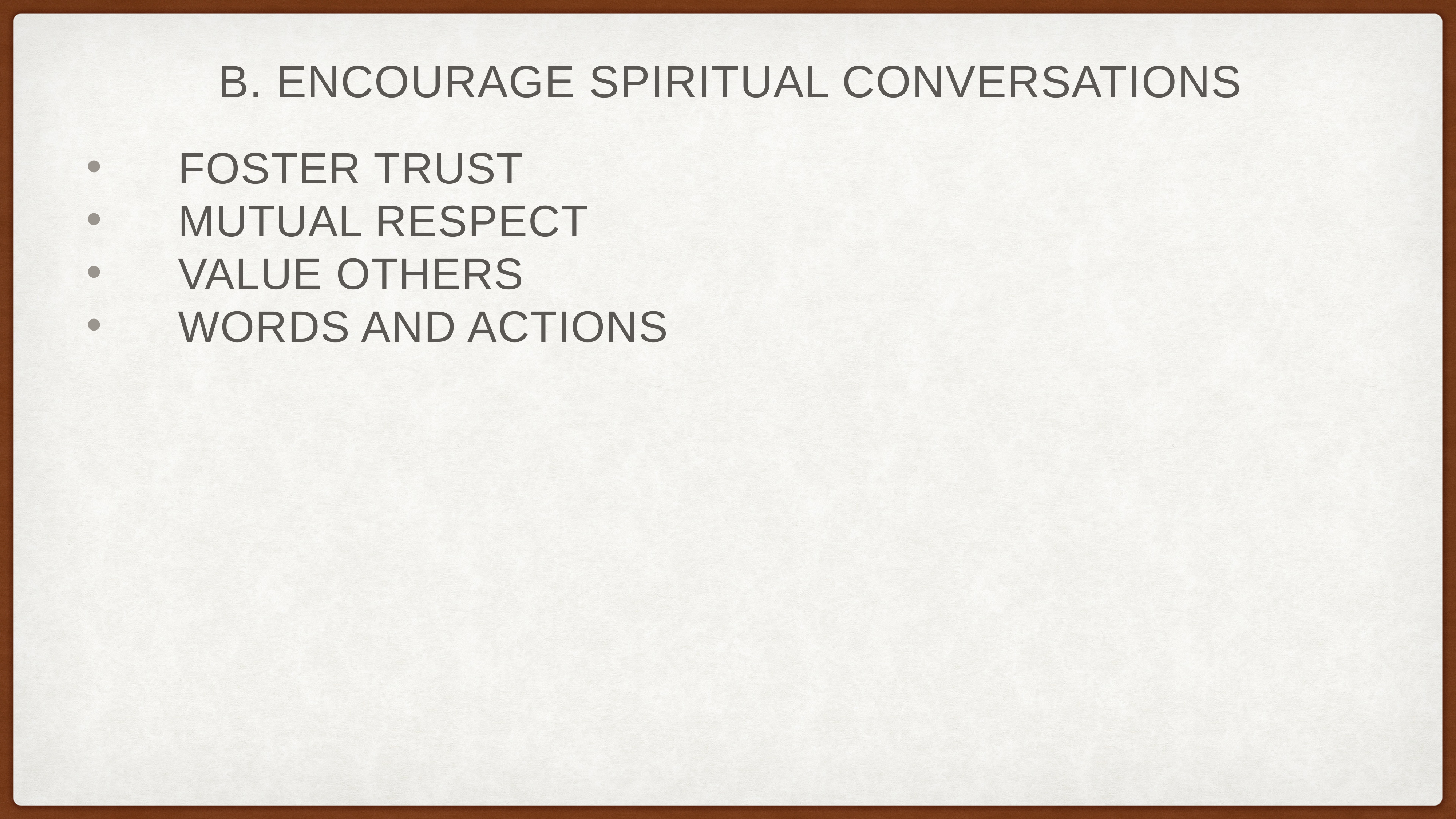

# B. encourage spiritual conversations
Foster Trust
Mutual Respect
Value others
Words and actions